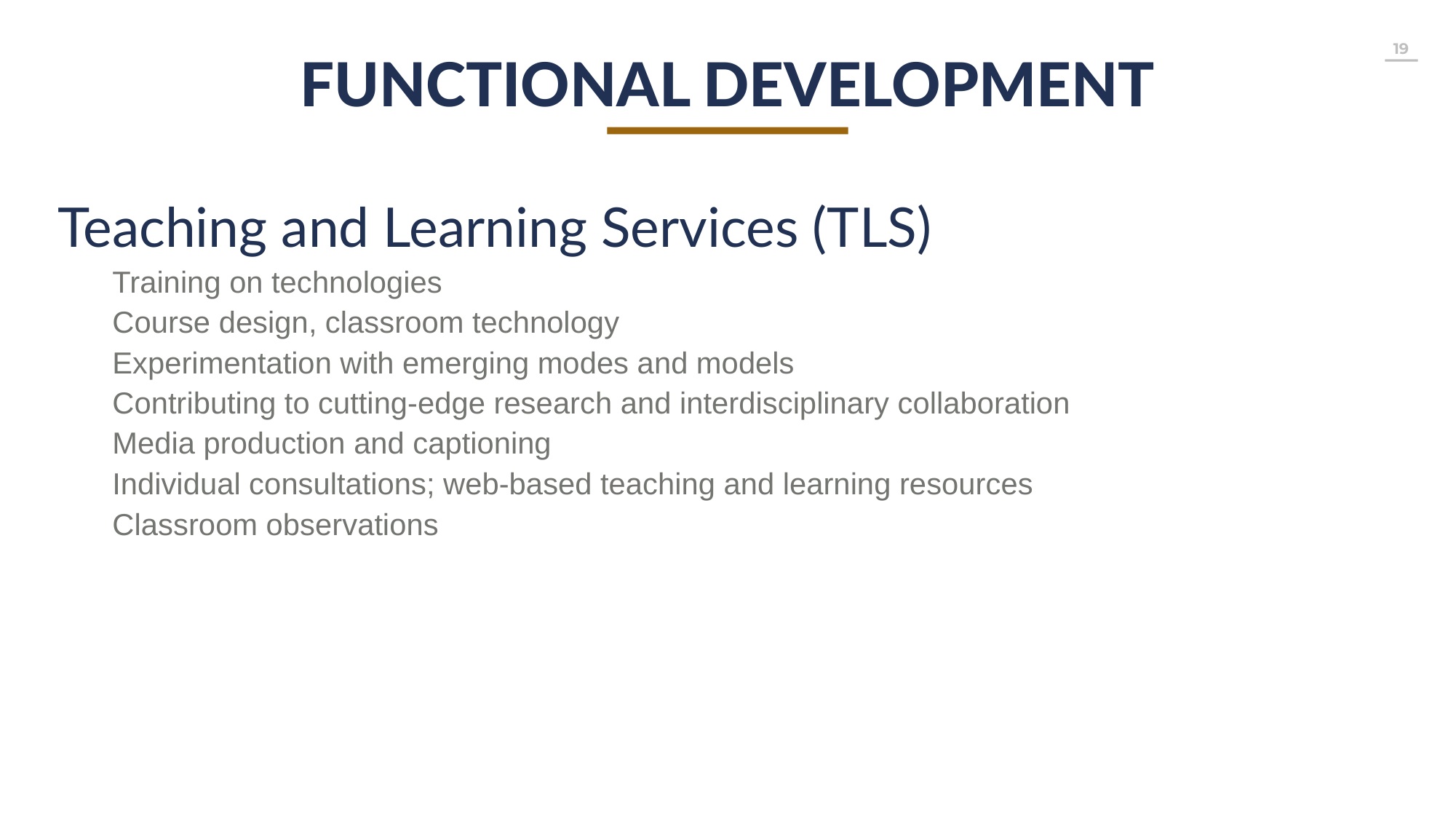

FUNCTIONAL DEVELOPMENT

Teaching and Learning Services (TLS)
Training on technologies
Course design, classroom technology
Experimentation with emerging modes and models
Contributing to cutting-edge research and interdisciplinary collaboration
Media production and captioning
Individual consultations; web-based teaching and learning resources
Classroom observations